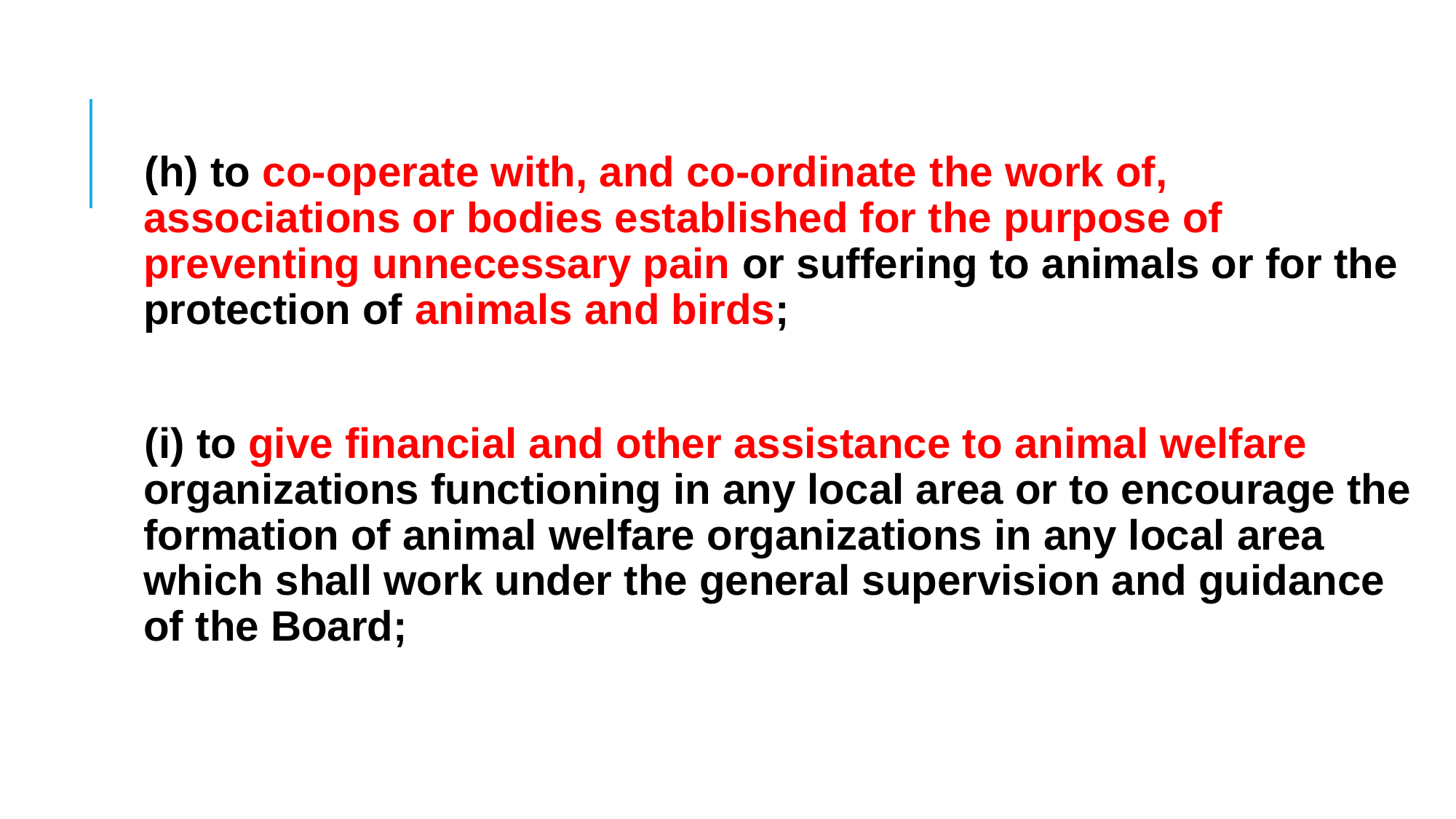

(h) to co-operate with, and co-ordinate the work of, associations or bodies established for the purpose of preventing unnecessary pain or suffering to animals or for the protection of animals and birds;

(i) to give financial and other assistance to animal welfare organizations functioning in any local area or to encourage the formation of animal welfare organizations in any local area which shall work under the general supervision and guidance of the Board;